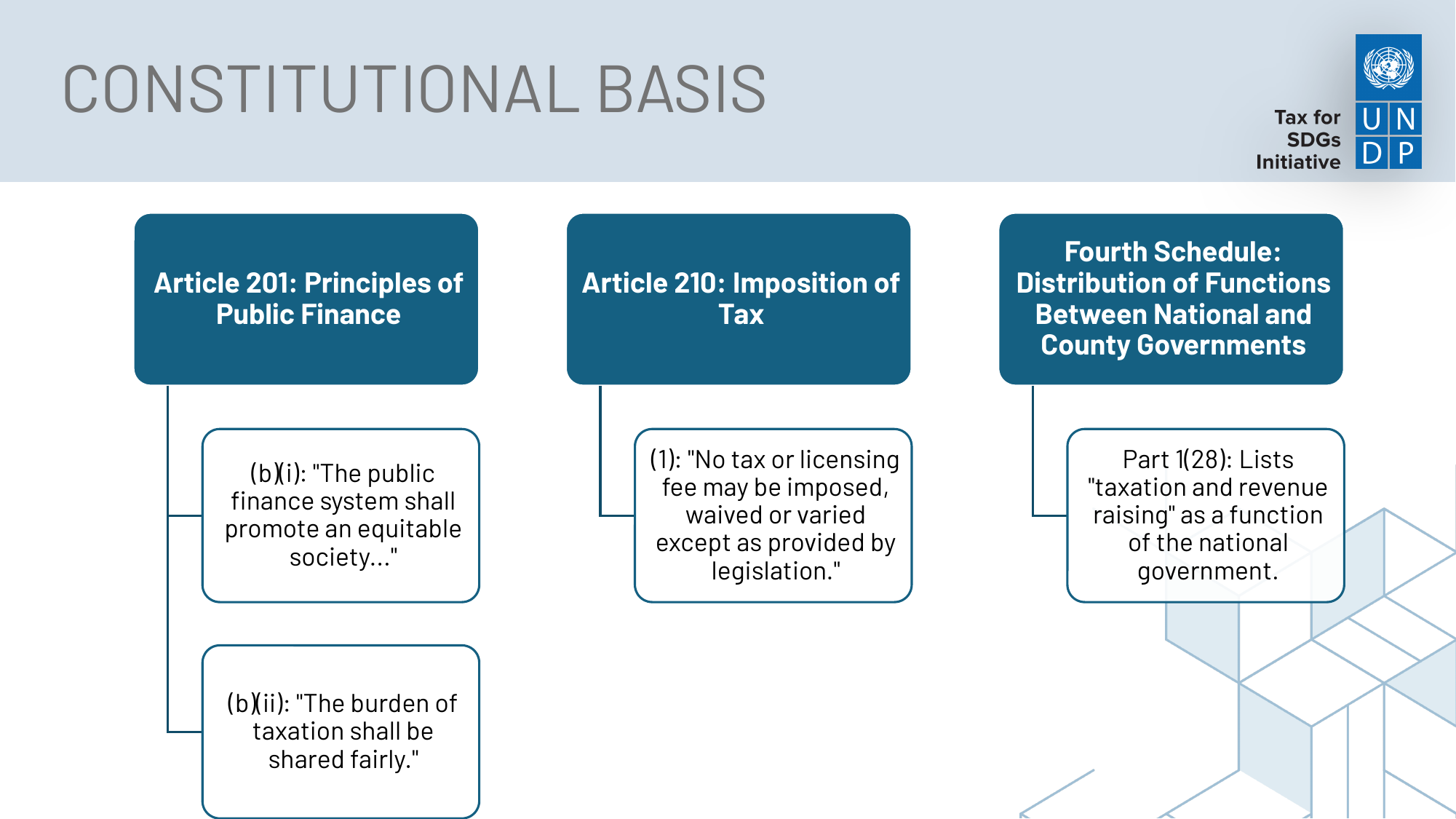

# CONSTITUTIONAL BASIS
Article 201: Principles of Public Finance
(b)(i): "The public finance system shall promote an equitable society..."
(b)(ii): "The burden of taxation shall be shared fairly."
Article 210: Imposition of Tax
(1): "No tax or licensing fee may be imposed, waived or varied except as provided by legislation."
Fourth Schedule: Distribution of Functions Between National and County Governments
Part 1(28): Lists "taxation and revenue raising" as a function of the national government.